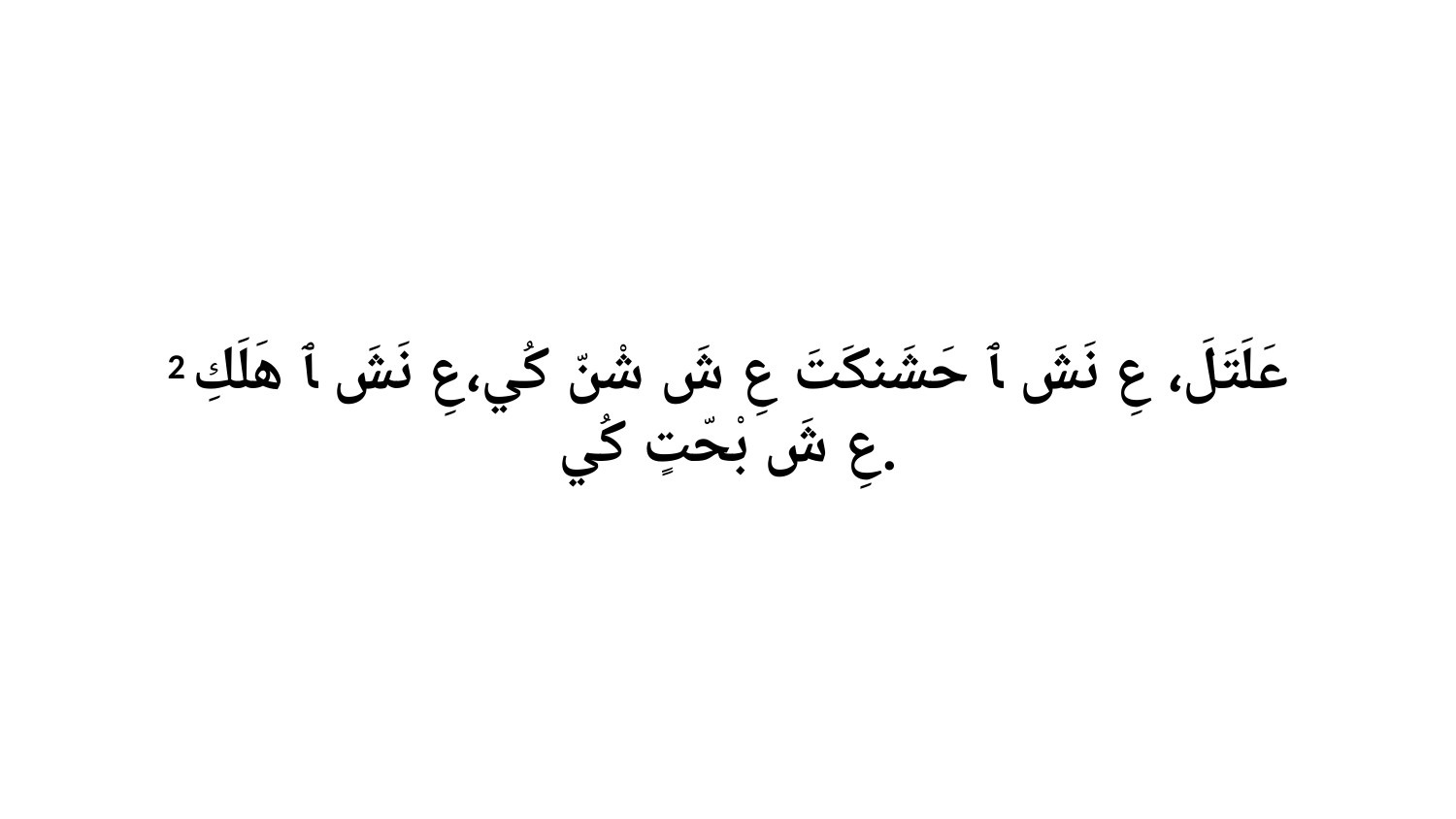

2 عَلَتَلَ، عِ نَشَ ﭑ حَشَنكَتَ عِ شَ شْنّ كُي،عِ نَشَ ﭑ هَلَكِ عِ شَ بْحّتٍ كُي.